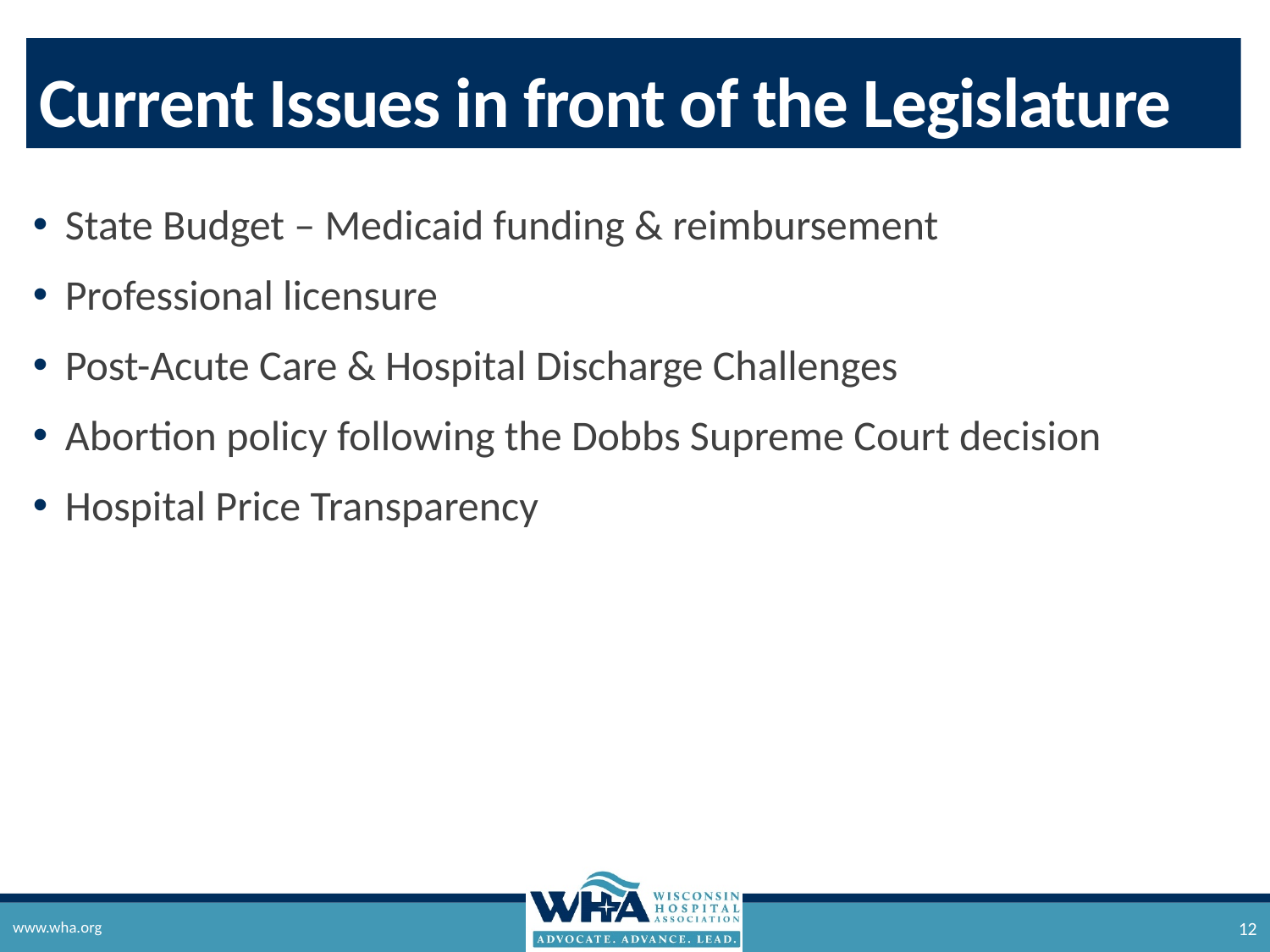

# Current Issues in front of the Legislature
State Budget – Medicaid funding & reimbursement
Professional licensure
Post-Acute Care & Hospital Discharge Challenges
Abortion policy following the Dobbs Supreme Court decision
Hospital Price Transparency

www.wha.org
12